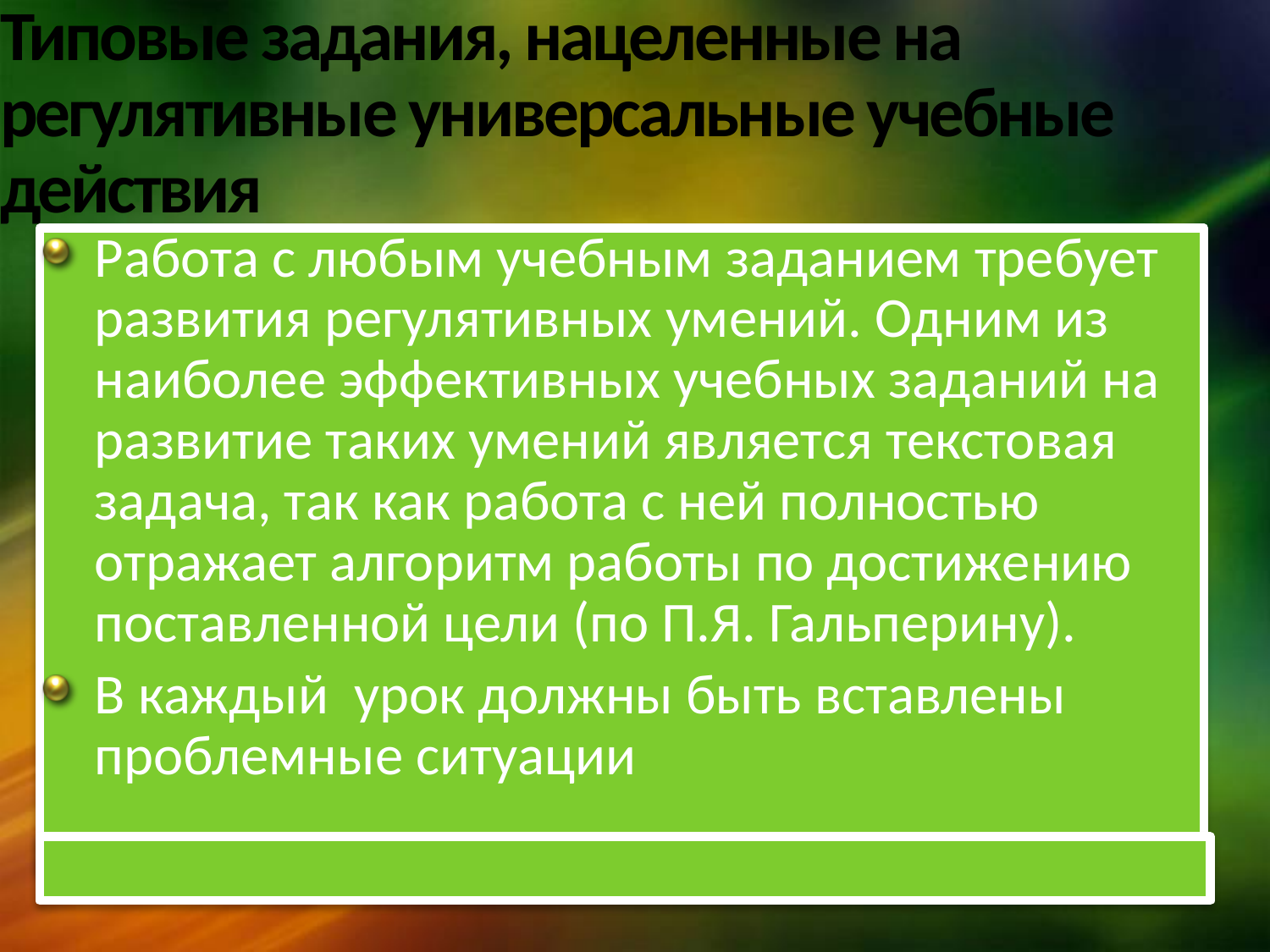

# Типовые задания, нацеленные на регулятивные универсальные учебные действия
Работа с любым учебным заданием требует развития регулятивных умений. Одним из наиболее эффективных учебных заданий на развитие таких умений является текстовая задача, так как работа с ней полностью отражает алгоритм работы по достижению поставленной цели (по П.Я. Гальперину).
В каждый  урок должны быть вставлены проблемные ситуации